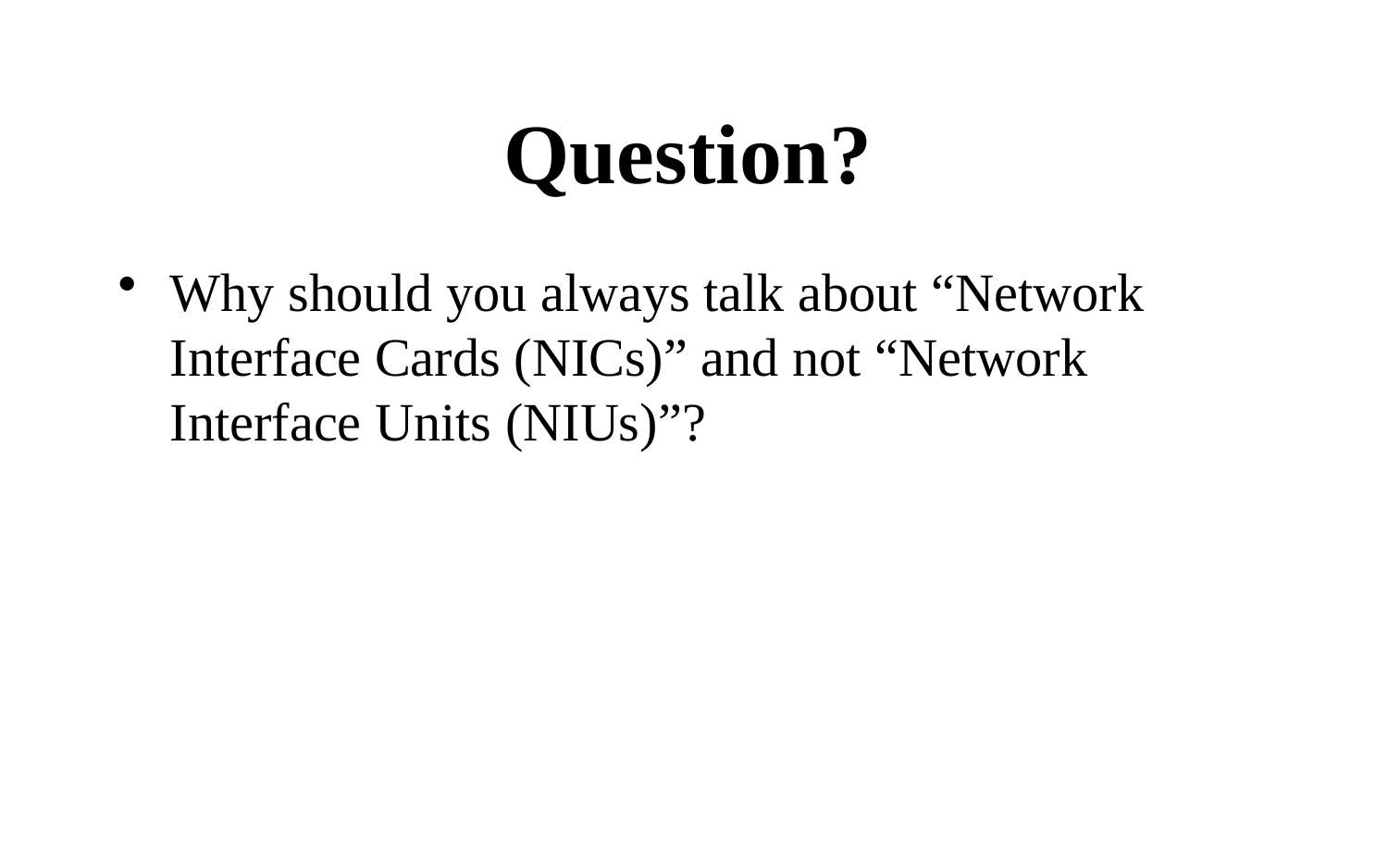

# Question?
Why should you always talk about “Network Interface Cards (NICs)” and not “Network Interface Units (NIUs)”?